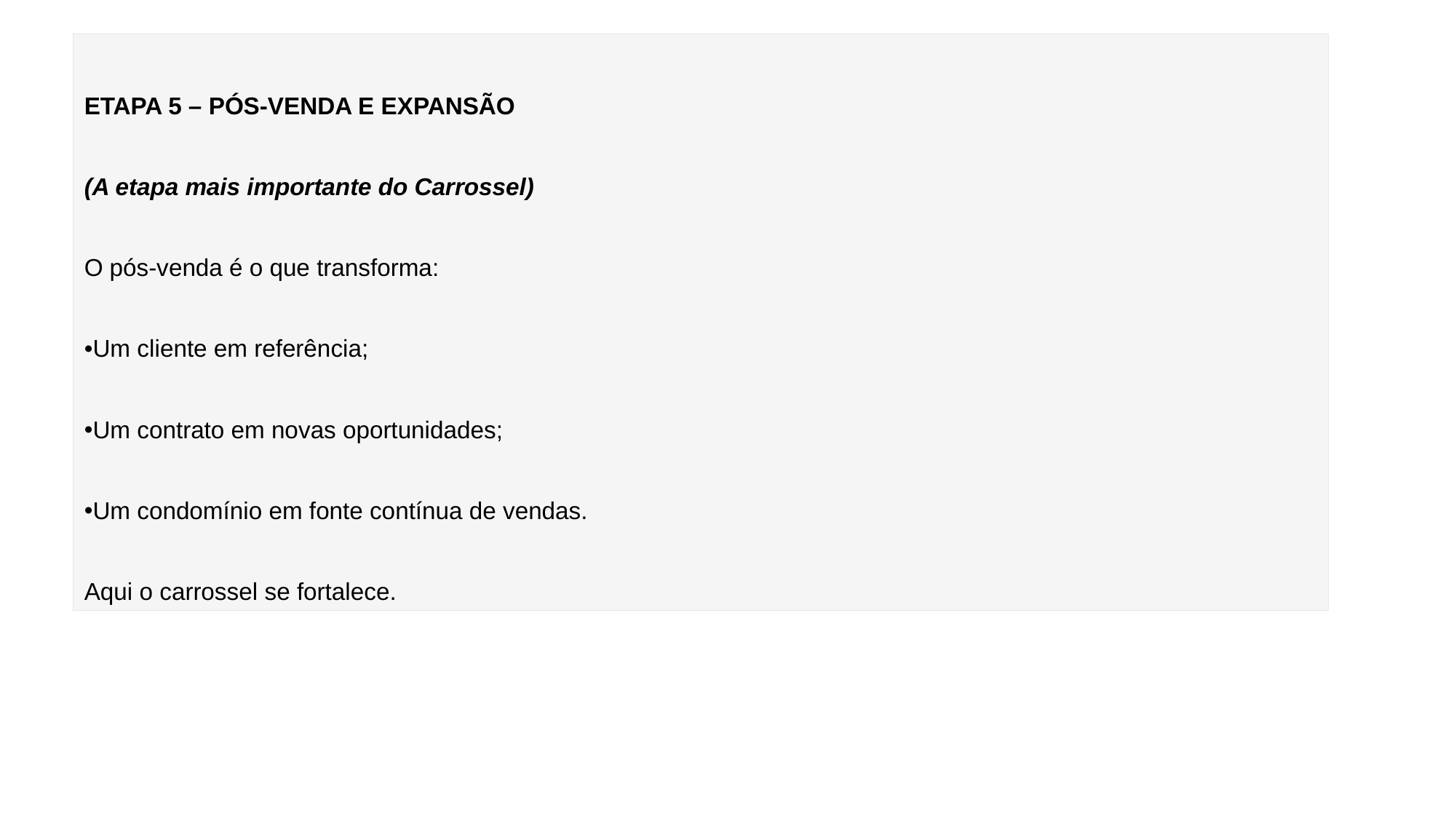

| ETAPA 5 – PÓS‑VENDA E EXPANSÃO (A etapa mais importante do Carrossel) O pós‑venda é o que transforma: Um cliente em referência; Um contrato em novas oportunidades; Um condomínio em fonte contínua de vendas. Aqui o carrossel se fortalece. |
| --- |
|  |